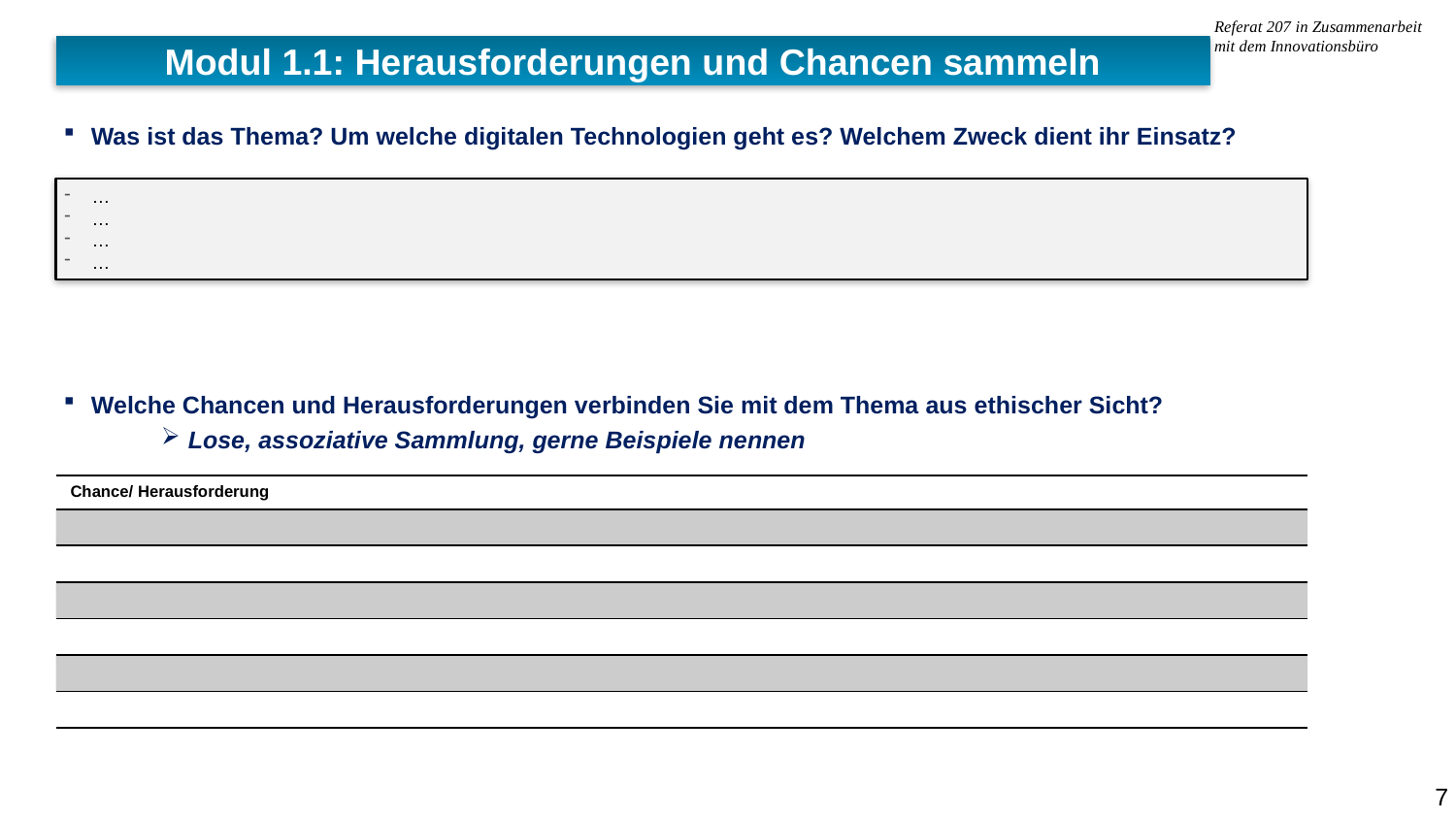

Referat 207 in Zusammenarbeit
mit dem Innovationsbüro
Modul 1.1: Herausforderungen und Chancen sammeln
Was ist das Thema? Um welche digitalen Technologien geht es? Welchem Zweck dient ihr Einsatz?

Welche Chancen und Herausforderungen verbinden Sie mit dem Thema aus ethischer Sicht?
Lose, assoziative Sammlung, gerne Beispiele nennen

…
…
…
…
| Chance/ Herausforderung |
| --- |
|  |
|  |
|  |
|  |
|  |
|  |
7